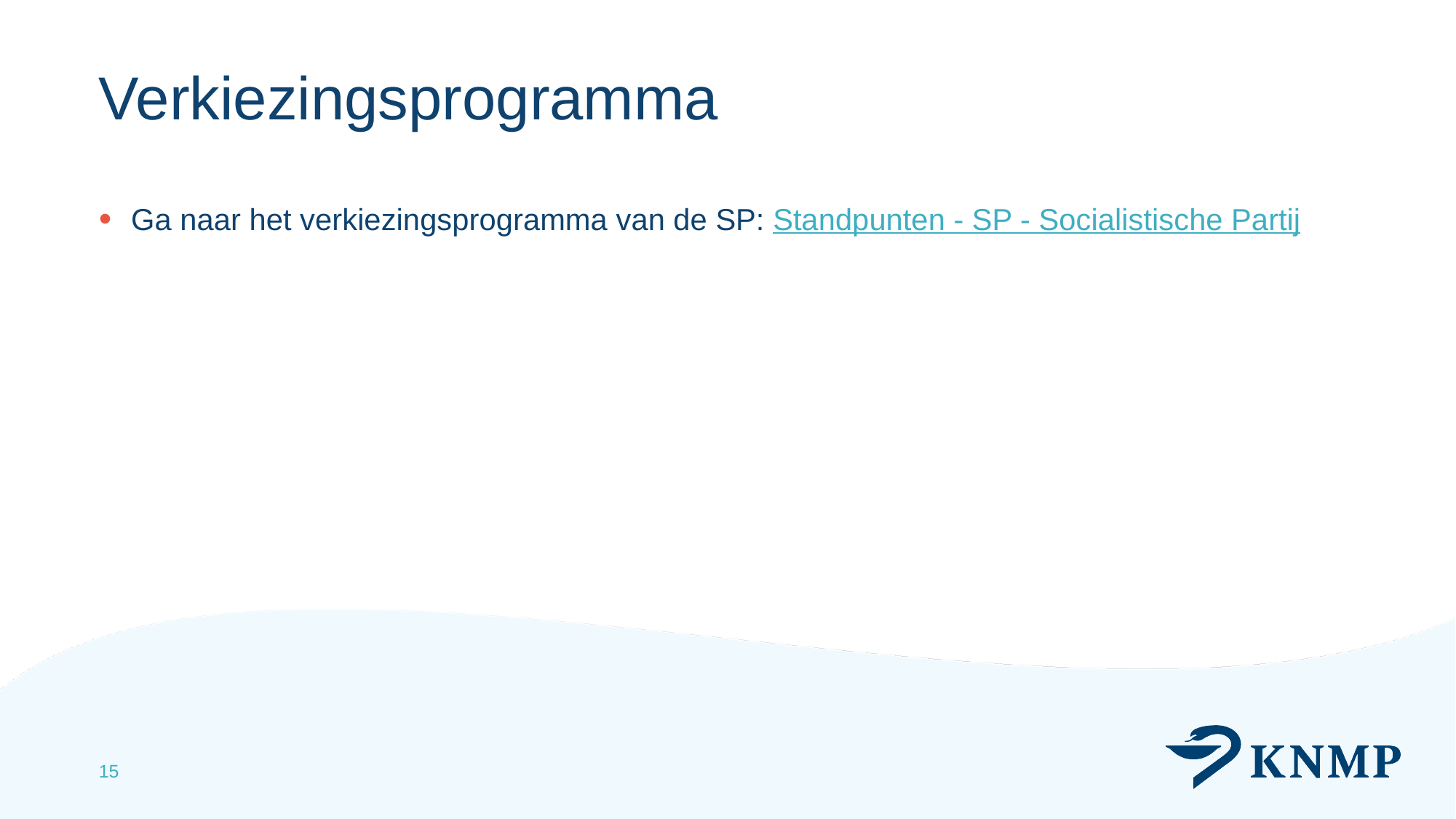

# Verkiezingsprogramma
Ga naar het verkiezingsprogramma van de SP: Standpunten - SP - Socialistische Partij
15